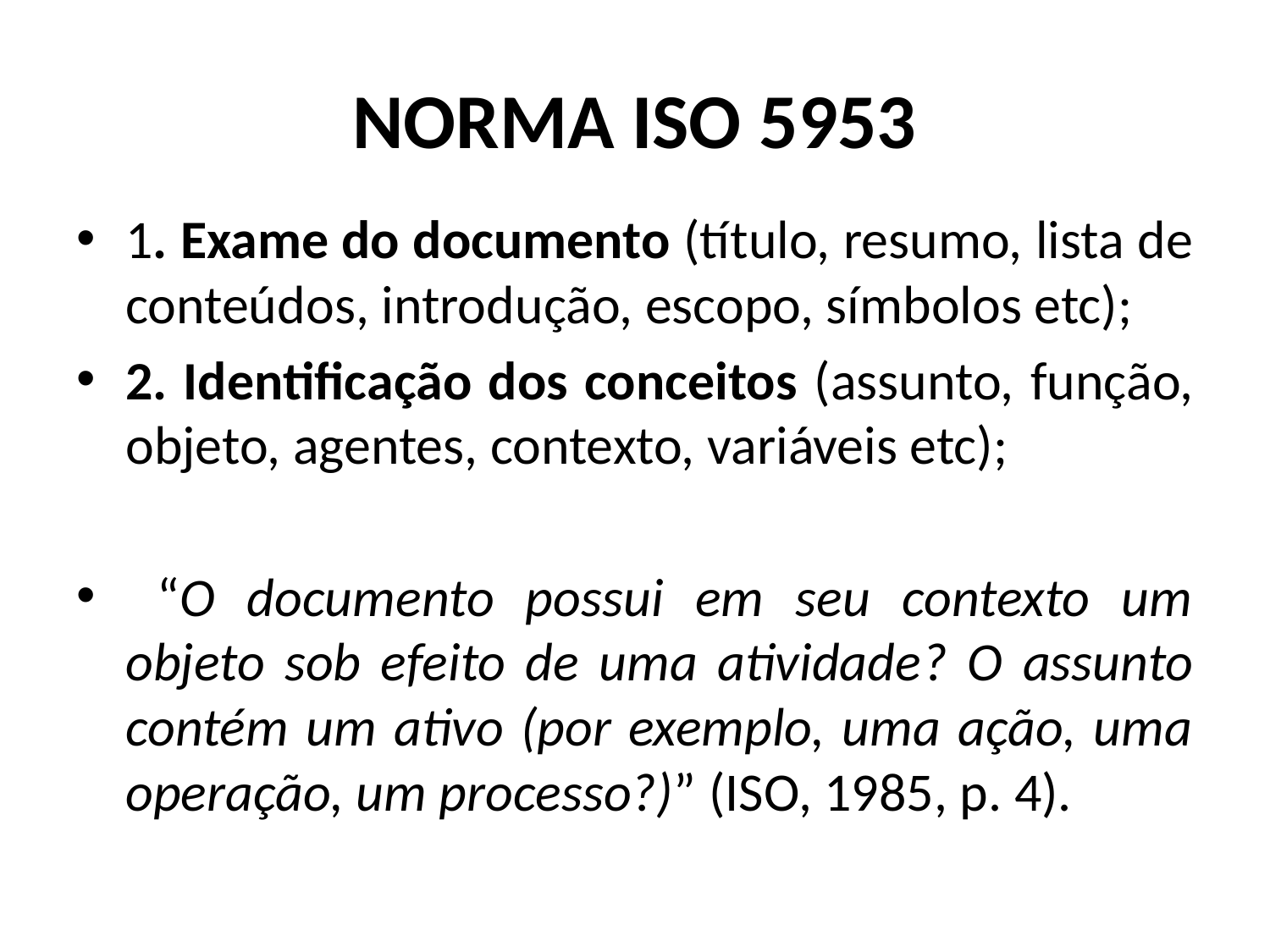

# NORMA ISO 5953
1. Exame do documento (título, resumo, lista de conteúdos, introdução, escopo, símbolos etc);
2. Identificação dos conceitos (assunto, função, objeto, agentes, contexto, variáveis etc);

 “O documento possui em seu contexto um objeto sob efeito de uma atividade? O assunto contém um ativo (por exemplo, uma ação, uma operação, um processo?)” (ISO, 1985, p. 4).